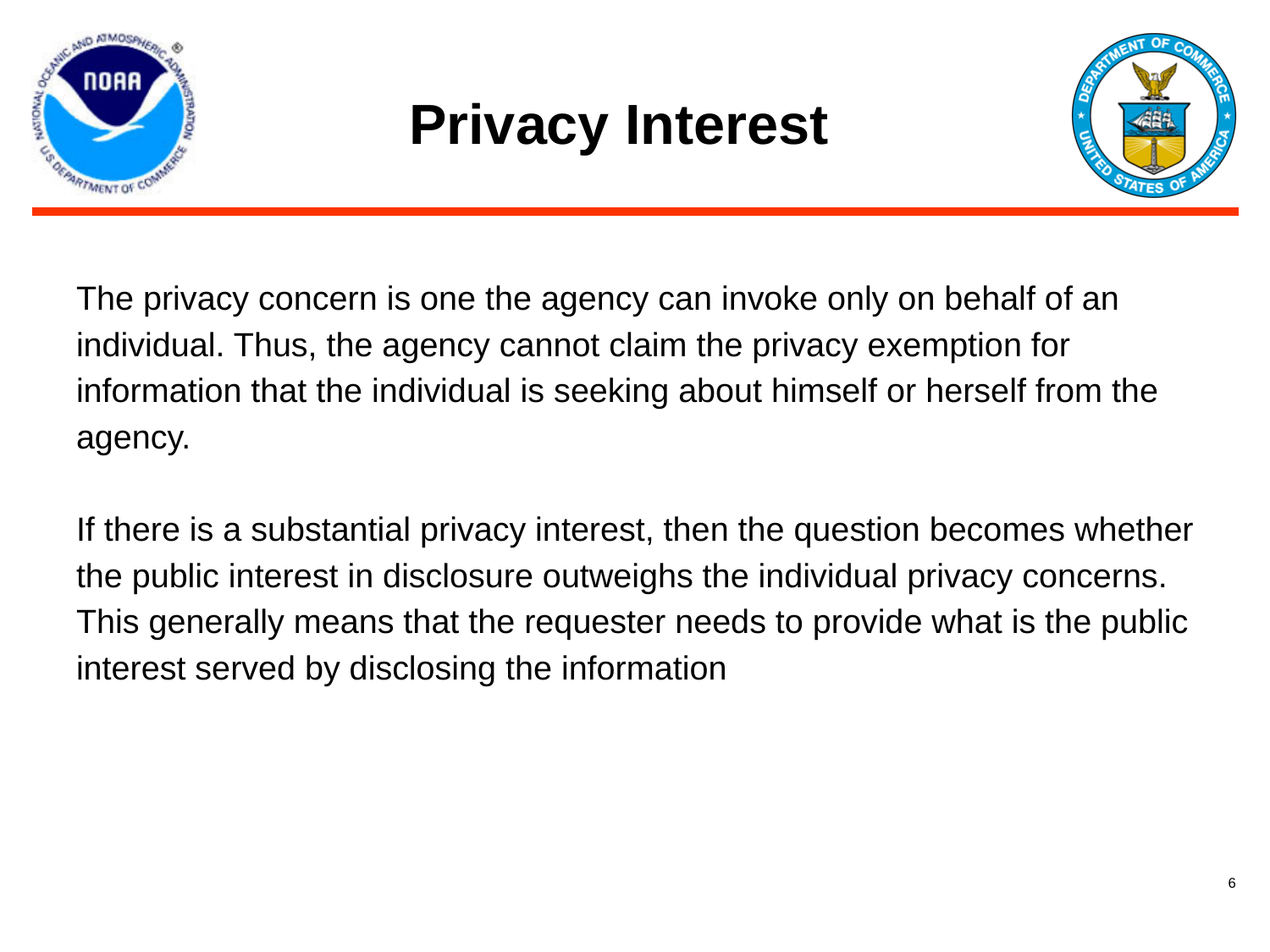

# Privacy Interest
The privacy concern is one the agency can invoke only on behalf of an individual. Thus, the agency cannot claim the privacy exemption for information that the individual is seeking about himself or herself from the agency.

If there is a substantial privacy interest, then the question becomes whether the public interest in disclosure outweighs the individual privacy concerns.  This generally means that the requester needs to provide what is the public interest served by disclosing the information

6